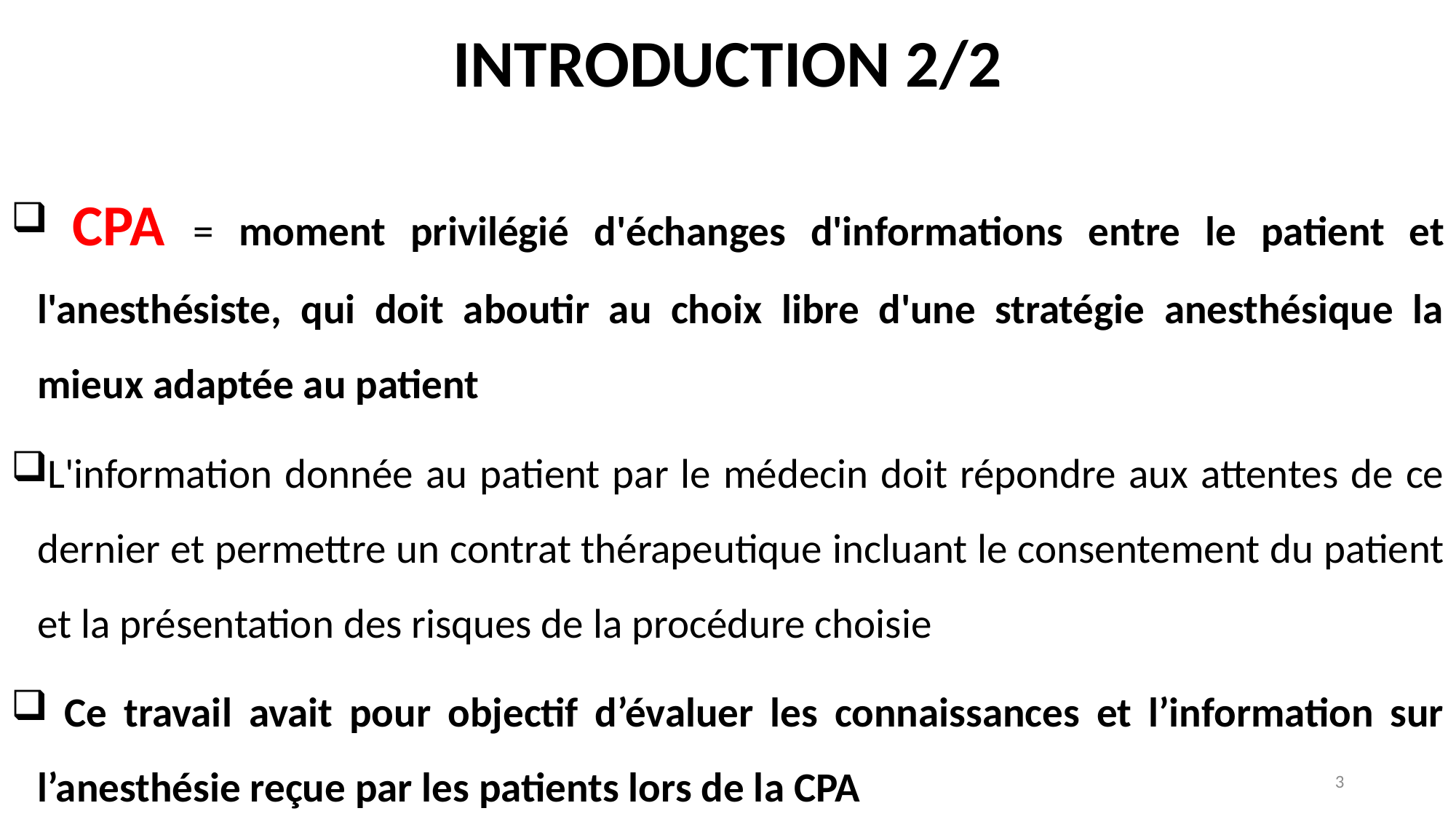

# INTRODUCTION 2/2
 CPA = moment privilégié d'échanges d'informations entre le patient et l'anesthésiste, qui doit aboutir au choix libre d'une stratégie anesthésique la mieux adaptée au patient
L'information donnée au patient par le médecin doit répondre aux attentes de ce dernier et permettre un contrat thérapeutique incluant le consentement du patient et la présentation des risques de la procédure choisie
 Ce travail avait pour objectif d’évaluer les connaissances et l’information sur l’anesthésie reçue par les patients lors de la CPA

3